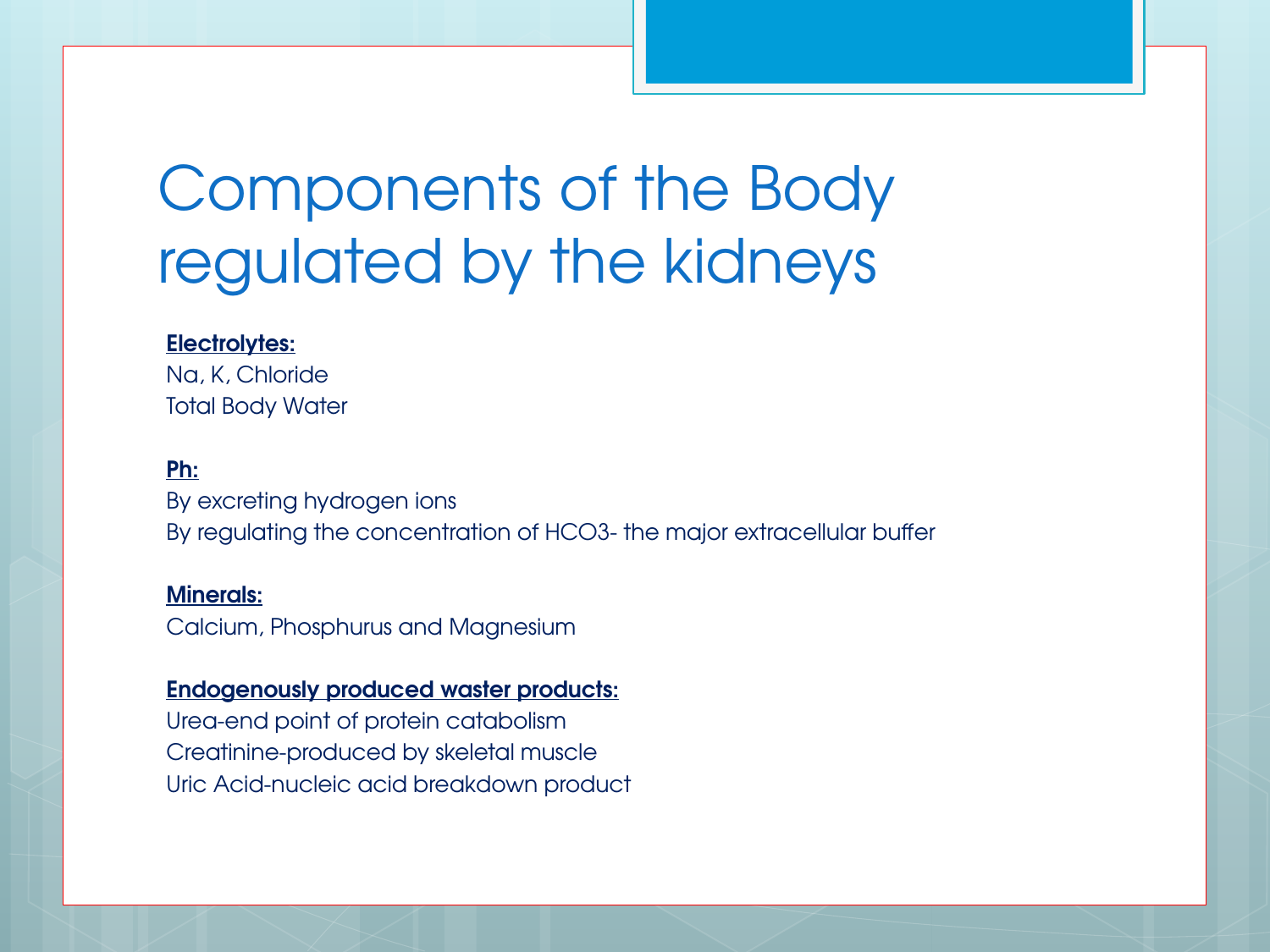

# Components of the Body regulated by the kidneys
Electrolytes:
Na, K, Chloride
Total Body Water

Ph:
By excreting hydrogen ions
By regulating the concentration of HCO3- the major extracellular buffer

Minerals:
Calcium, Phosphurus and Magnesium

Endogenously produced waster products:
Urea-end point of protein catabolism
Creatinine-produced by skeletal muscle
Uric Acid-nucleic acid breakdown product